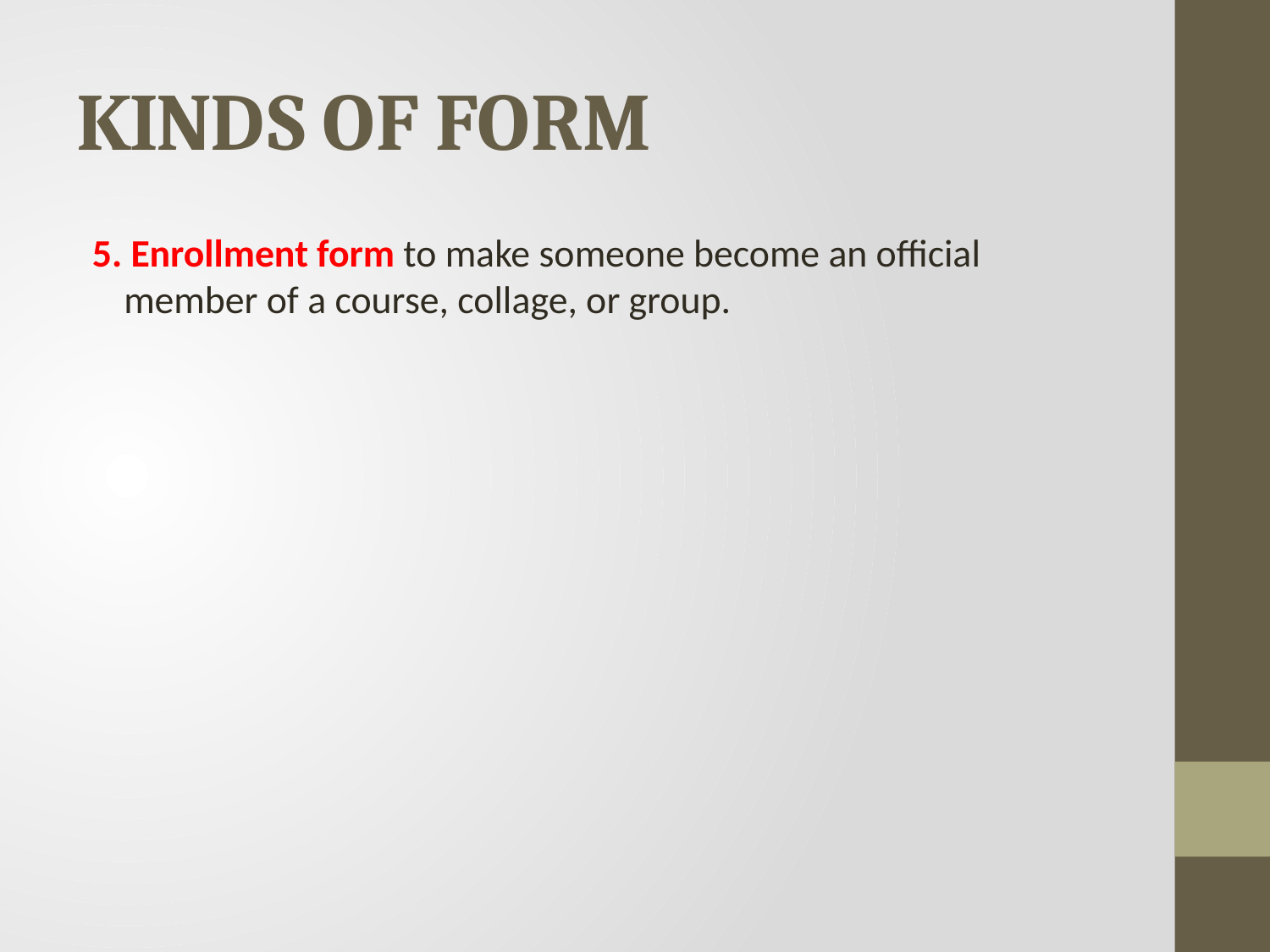

# KINDS OF FORM
5. Enrollment form to make someone become an official member of a course, collage, or group.